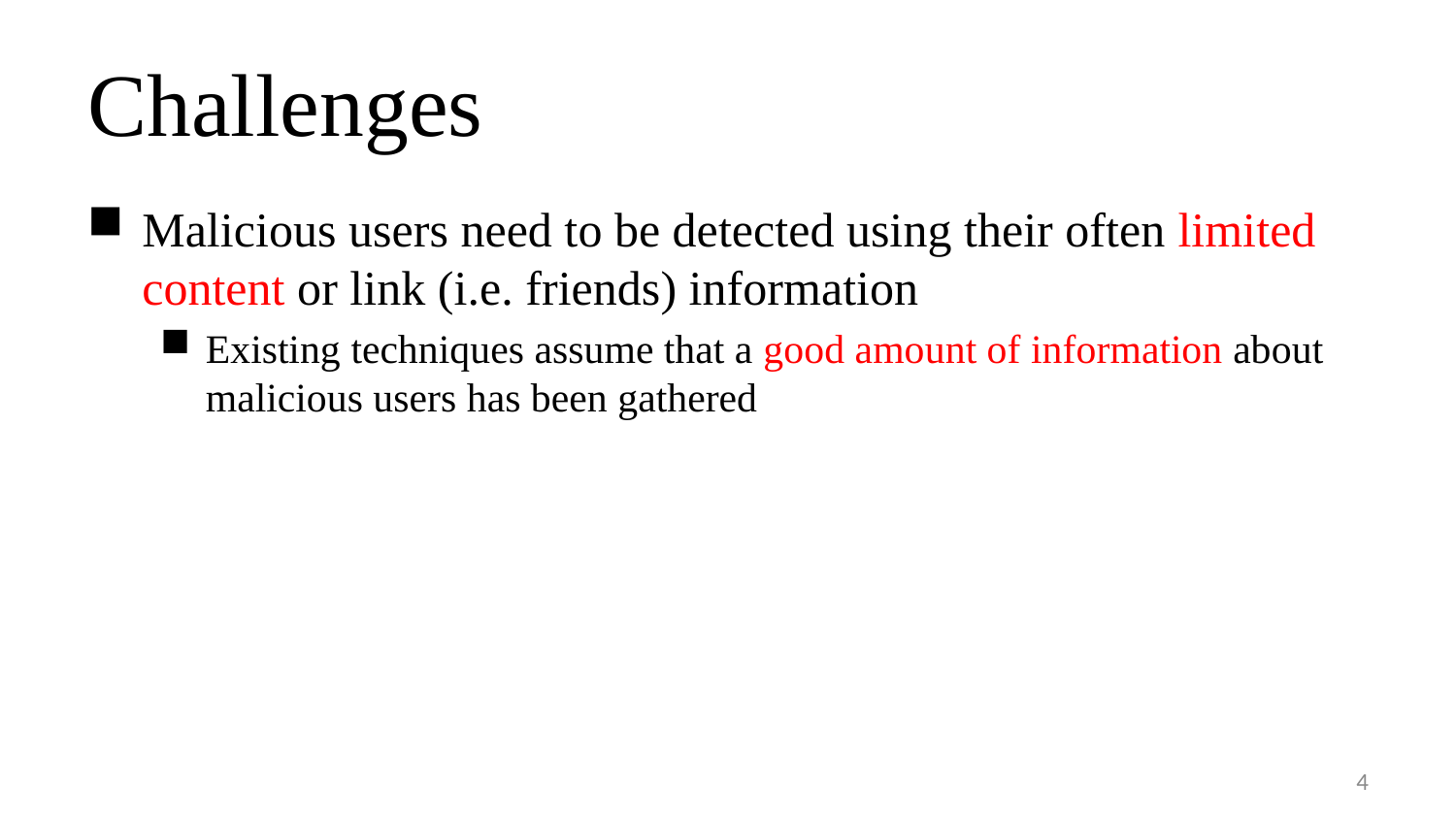

# Challenges
Malicious users need to be detected using their often limited content or link (i.e. friends) information
Existing techniques assume that a good amount of information about malicious users has been gathered
4